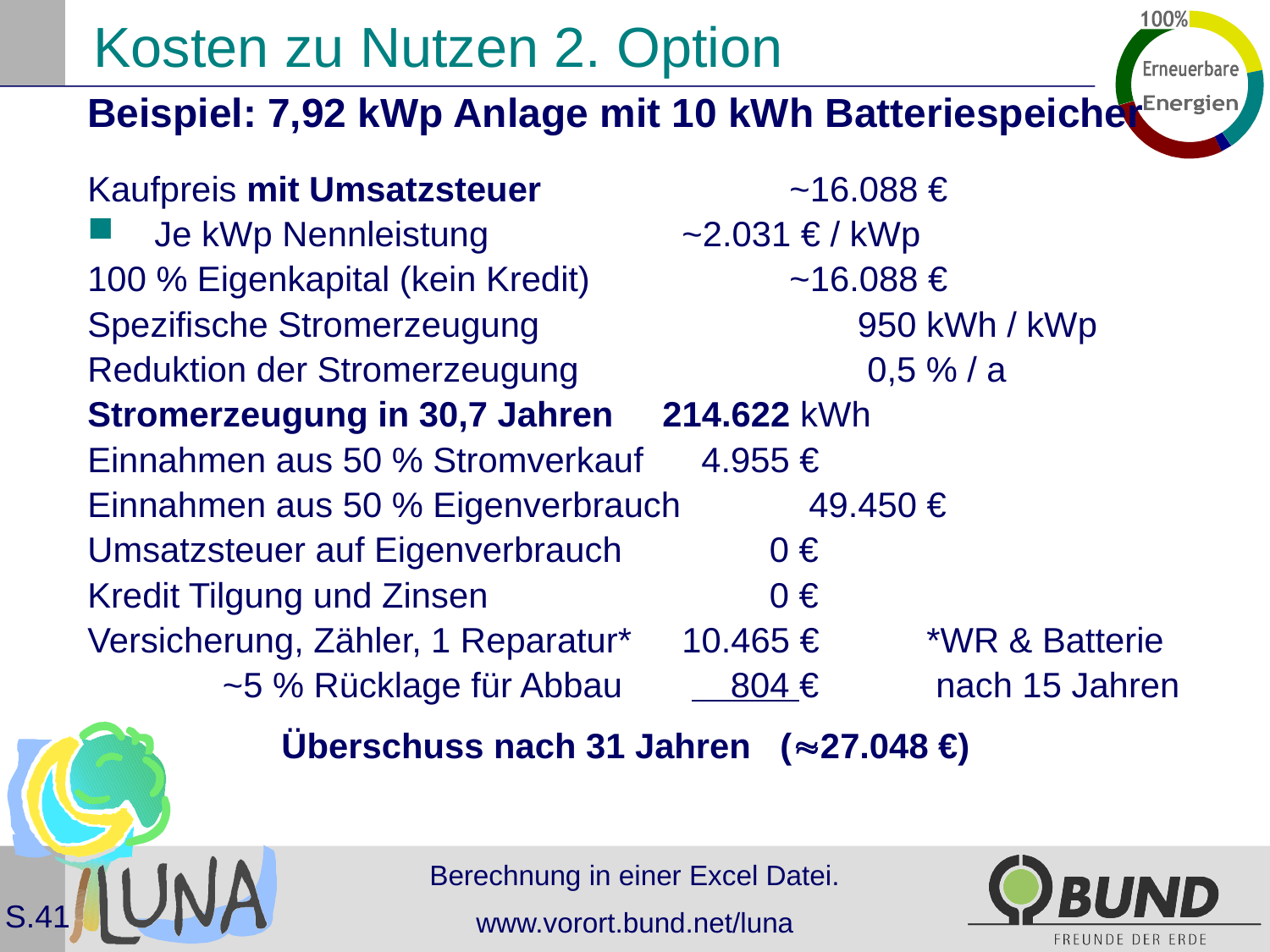

# Kosten zu Nutzen 2. Option
Beispiel: 7,92 kWp Anlage mit 10 kWh Batteriespeicher
Kaufpreis mit Umsatzsteuer		~16.088 €
Je kWp Nennleistung		  ~2.031 € / kWp
100 % Eigenkapital (kein Kredit)		~16.088 €
Spezifische Stromerzeugung		       950 kWh / kWp
Reduktion der Stromerzeugung		        0,5 % / a
Stromerzeugung in 30,7 Jahren	214.622 kWh
Einnahmen aus 50 % Stromverkauf	    4.955 €
Einnahmen aus 50 % Eigenverbrauch	  49.450 €
Umsatzsteuer auf Eigenverbrauch	           0 €
Kredit Tilgung und Zinsen		           0 €
Versicherung, Zähler, 1 Reparatur*	  10.465 €           *WR & Batterie
 	       ~5 % Rücklage für Abbau	       804 €            nach 15 Jahren
		Überschuss nach 31 Jahren   (≈27.048 €)
Berechnung in einer Excel Datei.
www.vorort.bund.net/luna
S.41